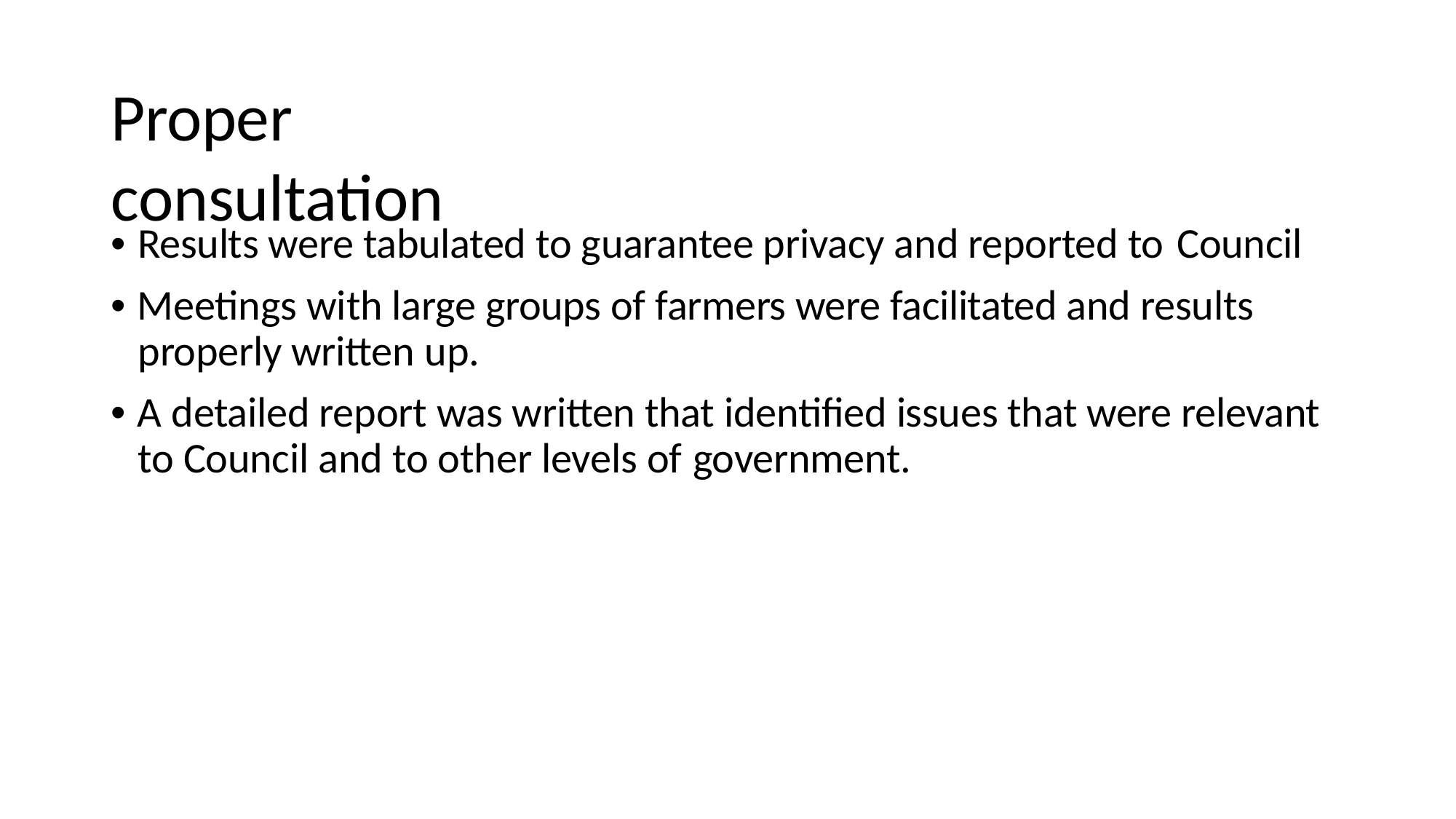

# Proper consultation
• Results were tabulated to guarantee privacy and reported to Council
• Meetings with large groups of farmers were facilitated and results  properly written up.
• A detailed report was written that identified issues that were relevant  to Council and to other levels of government.